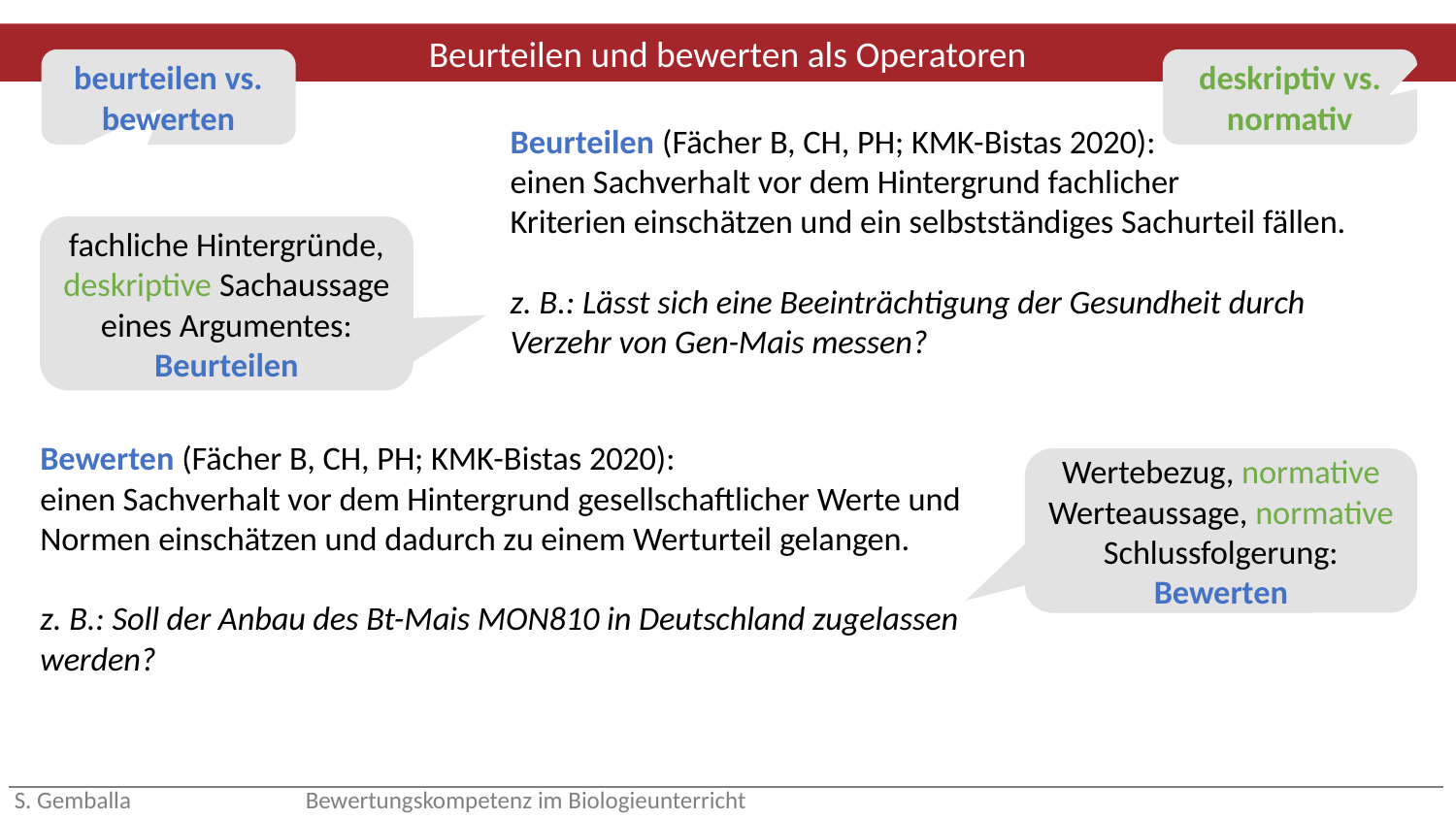

Beurteilen und bewerten als Operatoren
beurteilen vs. bewerten
deskriptiv vs. normativ
Beurteilen (Fächer B, CH, PH; KMK-Bistas 2020):
einen Sachverhalt vor dem Hintergrund fachlicher
Kriterien einschätzen und ein selbstständiges Sachurteil fällen.

z. B.: Lässt sich eine Beeinträchtigung der Gesundheit durch Verzehr von Gen-Mais messen?
fachliche Hintergründe, deskriptive Sachaussage eines Argumentes: Beurteilen
Bewerten (Fächer B, CH, PH; KMK-Bistas 2020):
einen Sachverhalt vor dem Hintergrund gesellschaftlicher Werte und Normen einschätzen und dadurch zu einem Werturteil gelangen.

z. B.: Soll der Anbau des Bt-Mais MON810 in Deutschland zugelassen werden?
Wertebezug, normative Werteaussage, normative Schlussfolgerung:
Bewerten